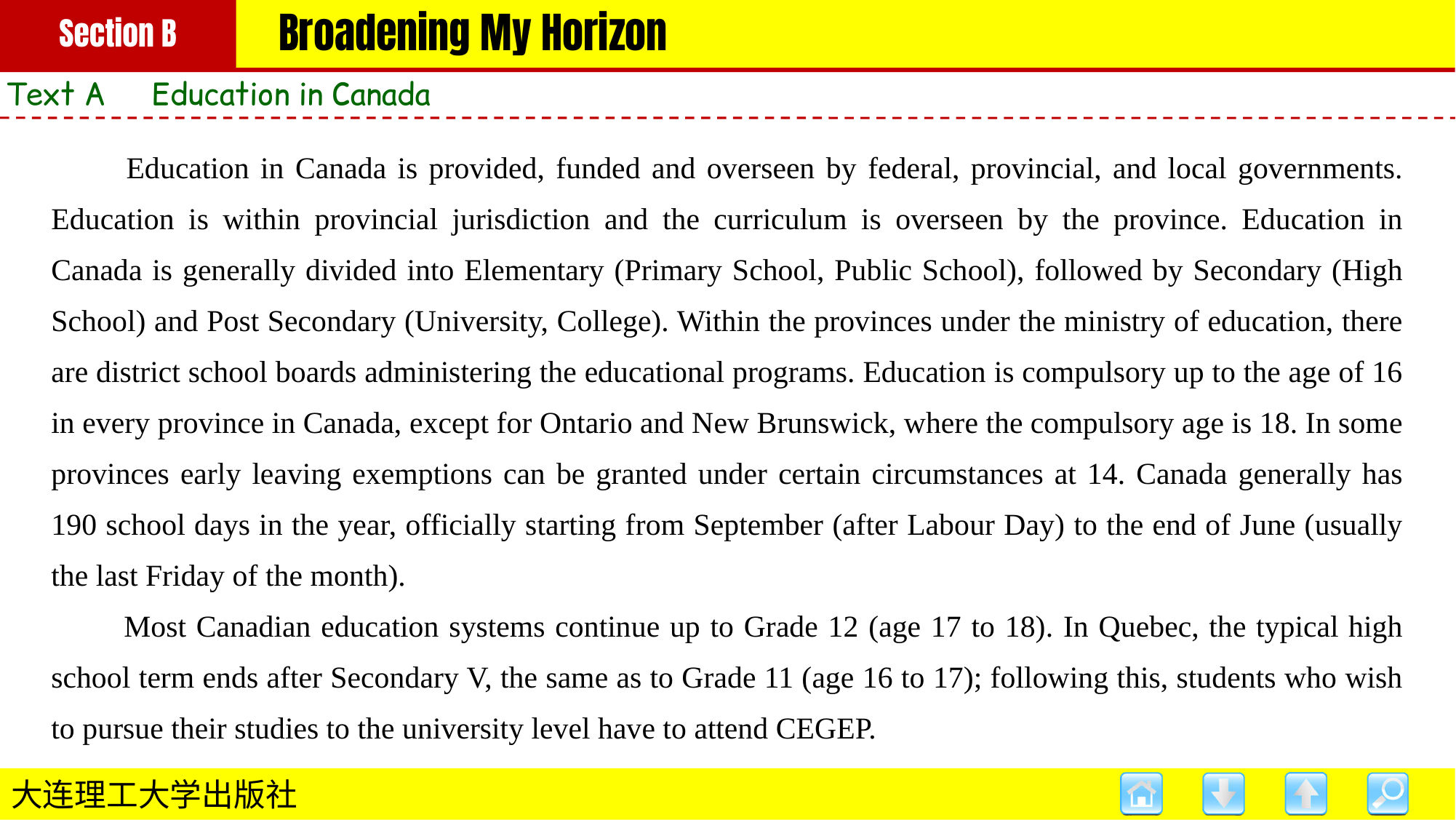

Section B
# Broadening My Horizon
Text A　Education in Canada
　　Education in Canada is provided, funded and overseen by federal, provincial, and local governments. Education is within provincial jurisdiction and the curriculum is overseen by the province. Education in Canada is generally divided into Elementary (Primary School, Public School), followed by Secondary (High School) and Post Secondary (University, College). Within the provinces under the ministry of education, there are district school boards administering the educational programs. Education is compulsory up to the age of 16 in every province in Canada, except for Ontario and New Brunswick, where the compulsory age is 18. In some provinces early leaving exemptions can be granted under certain circumstances at 14. Canada generally has 190 school days in the year, officially starting from September (after Labour Day) to the end of June (usually the last Friday of the month).
　　Most Canadian education systems continue up to Grade 12 (age 17 to 18). In Quebec, the typical high school term ends after Secondary V, the same as to Grade 11 (age 16 to 17); following this, students who wish to pursue their studies to the university level have to attend CEGEP.